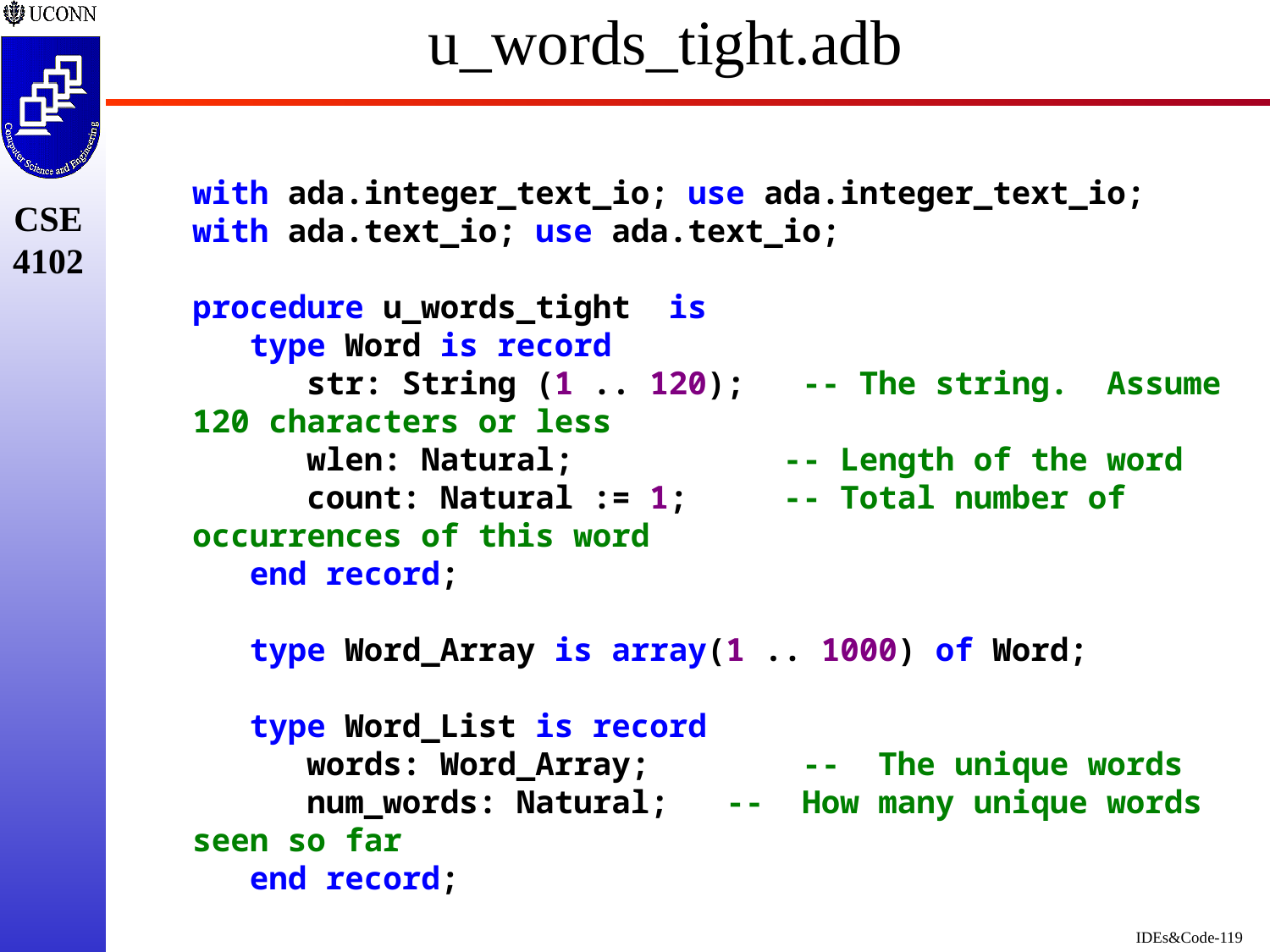

# u_words_tight.adb
with ada.integer_text_io; use ada.integer_text_io;
with ada.text_io; use ada.text_io;

procedure u_words_tight  is
   type Word is record
      str: String (1 .. 120);   -- The string.  Assume 120 characters or less
      wlen: Natural;           -- Length of the word
      count: Natural := 1;     -- Total number of occurrences of this word
   end record;

   type Word_Array is array(1 .. 1000) of Word;

   type Word_List is record
      words: Word_Array;        --  The unique words
      num_words: Natural;   --  How many unique words seen so far
   end record;